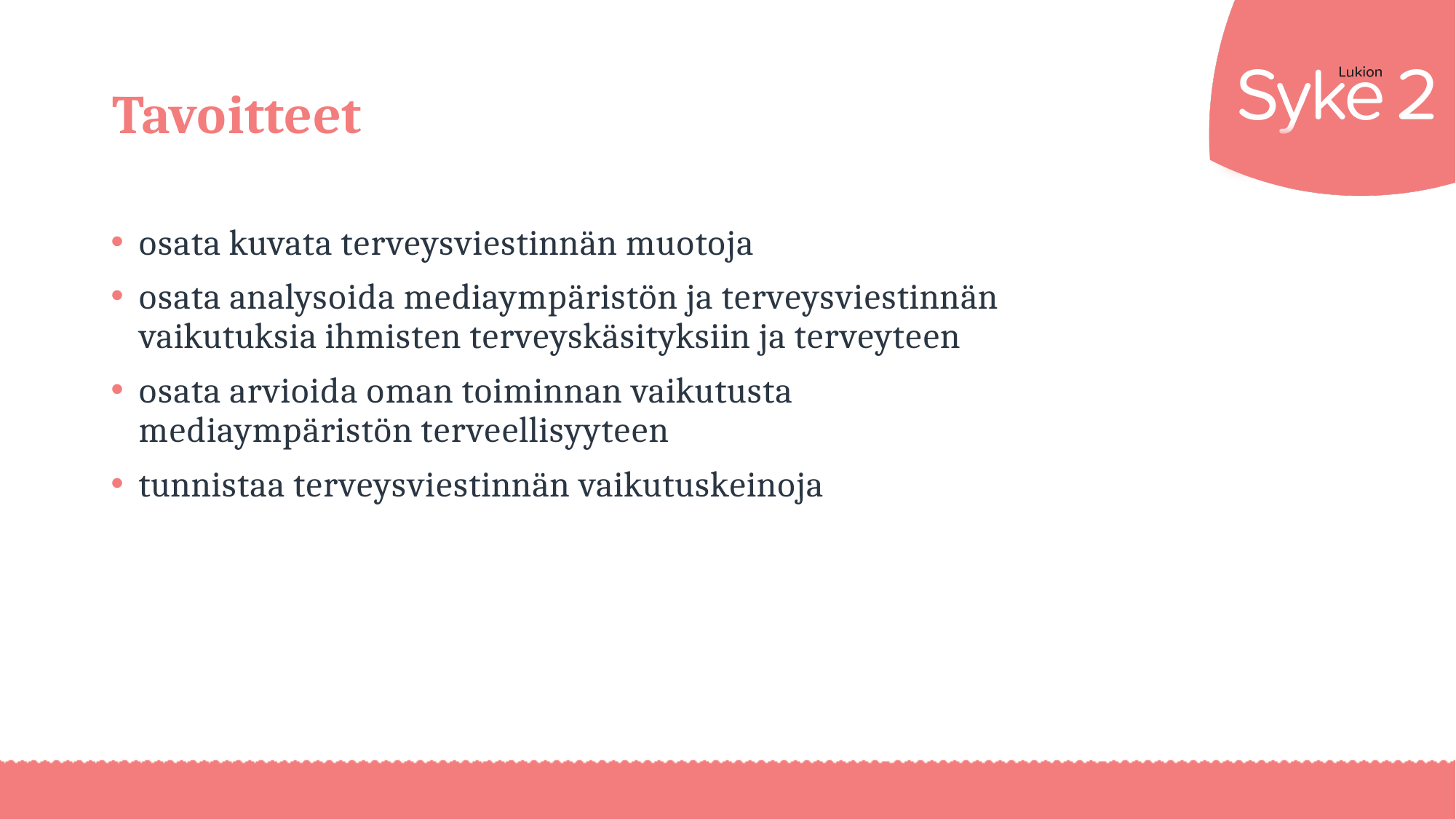

# Tavoitteet
osata kuvata terveysviestinnän muotoja
osata analysoida mediaympäristön ja terveysviestinnän vaikutuksia ihmisten terveyskäsityksiin ja terveyteen
osata arvioida oman toiminnan vaikutusta mediaympäristön terveellisyyteen
tunnistaa terveysviestinnän vaikutuskeinoja